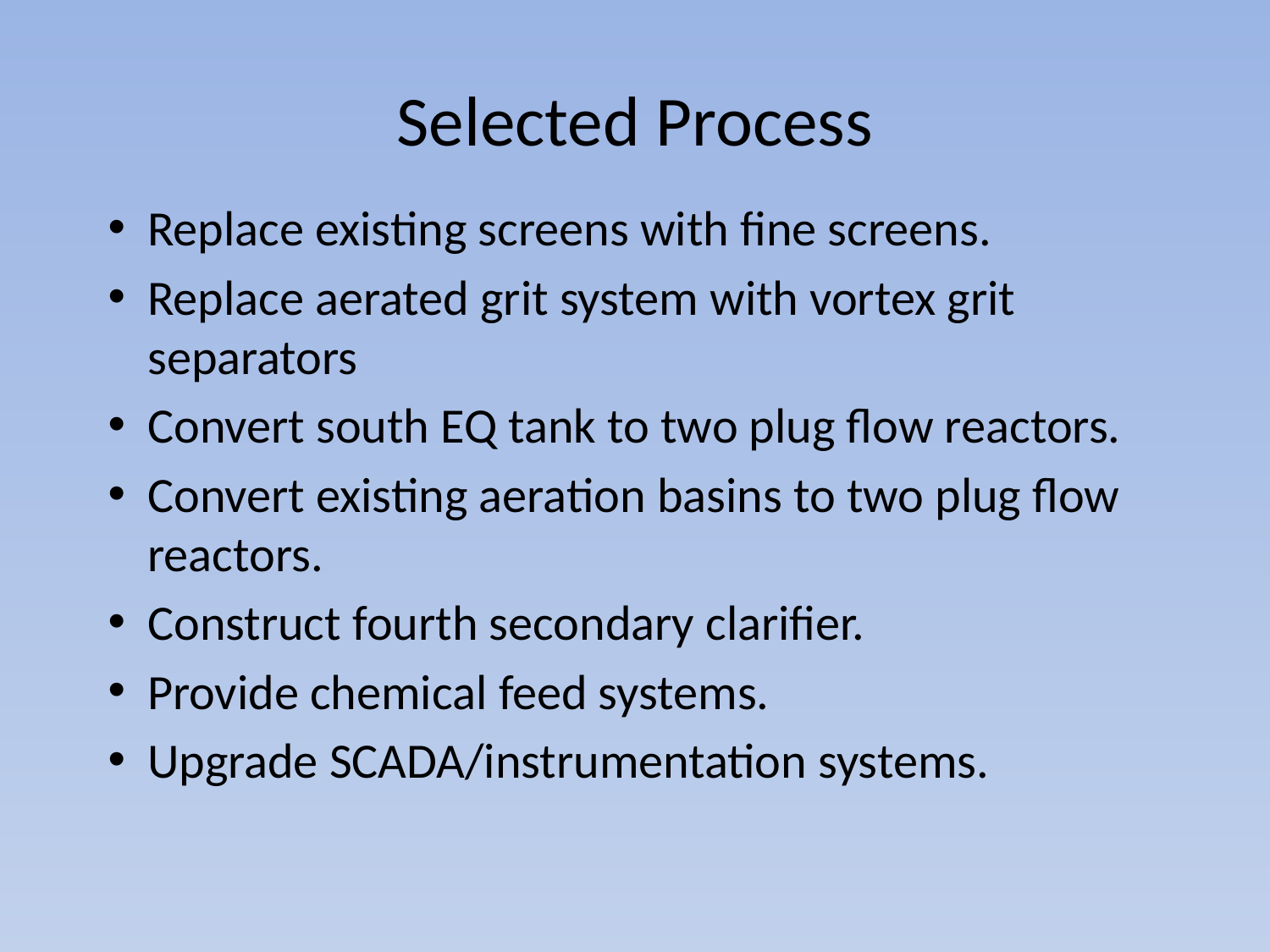

# Selected Process
Replace existing screens with fine screens.
Replace aerated grit system with vortex grit separators
Convert south EQ tank to two plug flow reactors.
Convert existing aeration basins to two plug flow reactors.
Construct fourth secondary clarifier.
Provide chemical feed systems.
Upgrade SCADA/instrumentation systems.